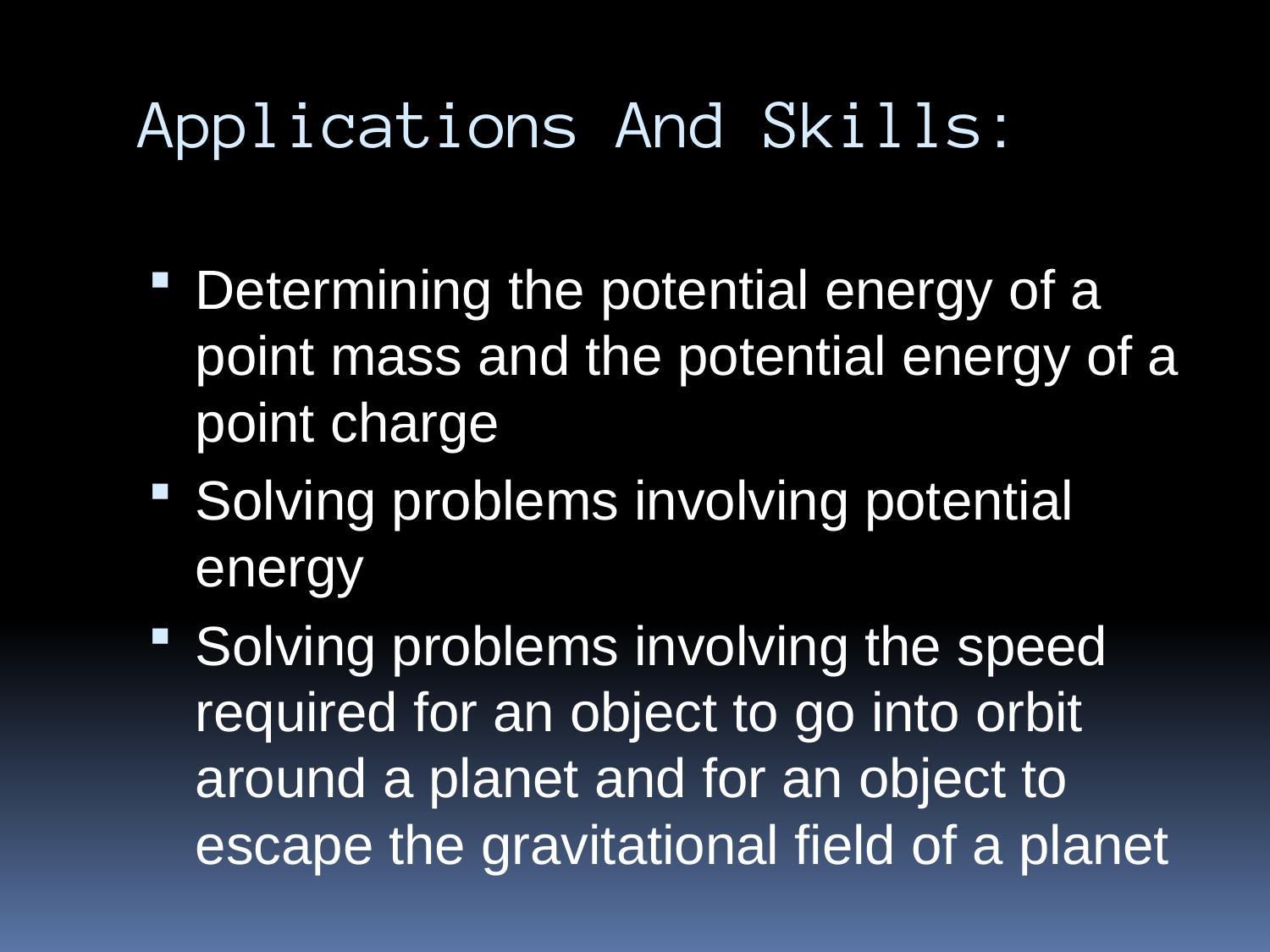

# Applications And Skills:
Determining the potential energy of a point mass and the potential energy of a point charge
Solving problems involving potential energy
Solving problems involving the speed required for an object to go into orbit around a planet and for an object to escape the gravitational field of a planet